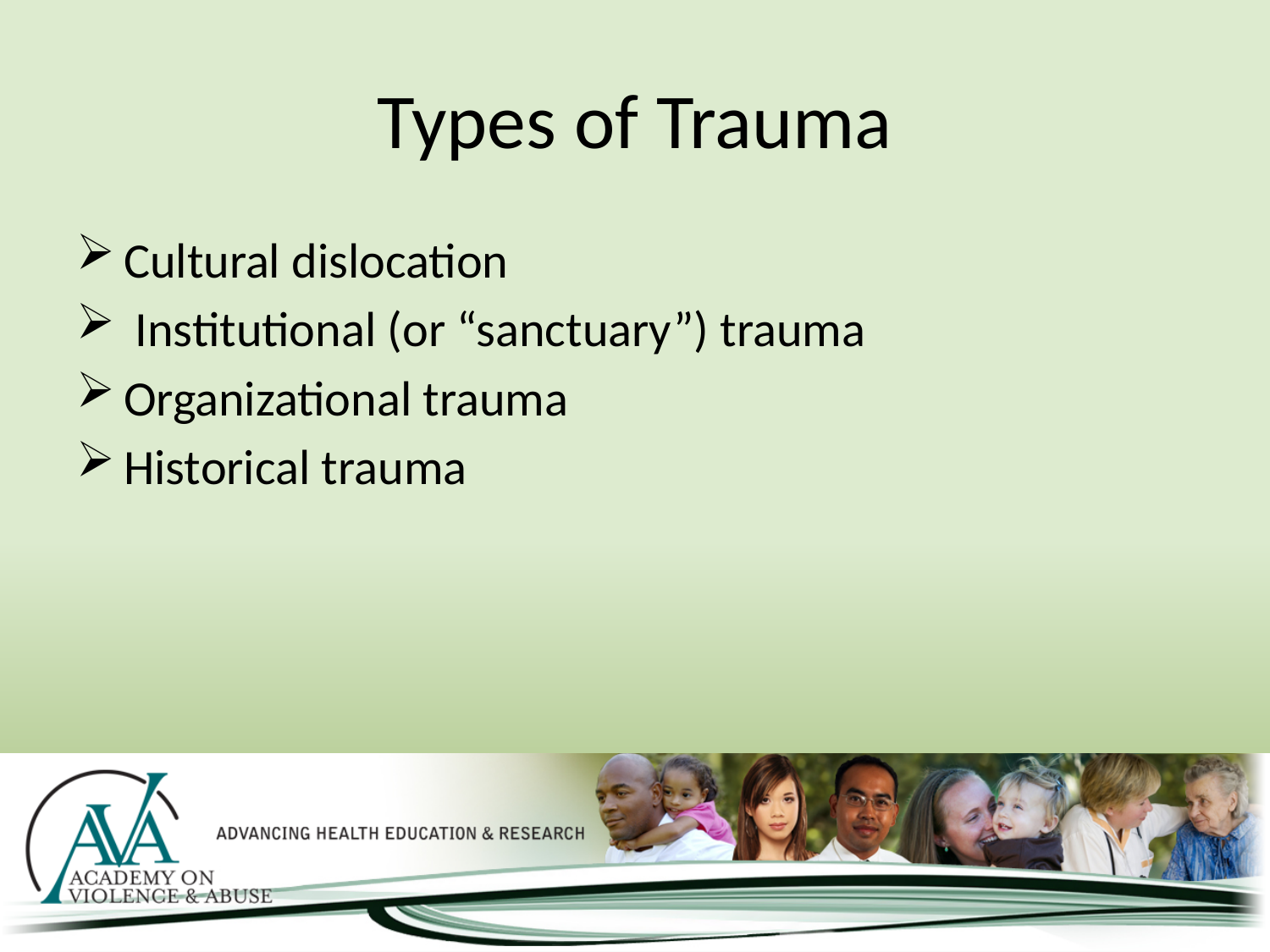

# Types of Trauma
Cultural dislocation
 Institutional (or “sanctuary”) trauma
Organizational trauma
Historical trauma